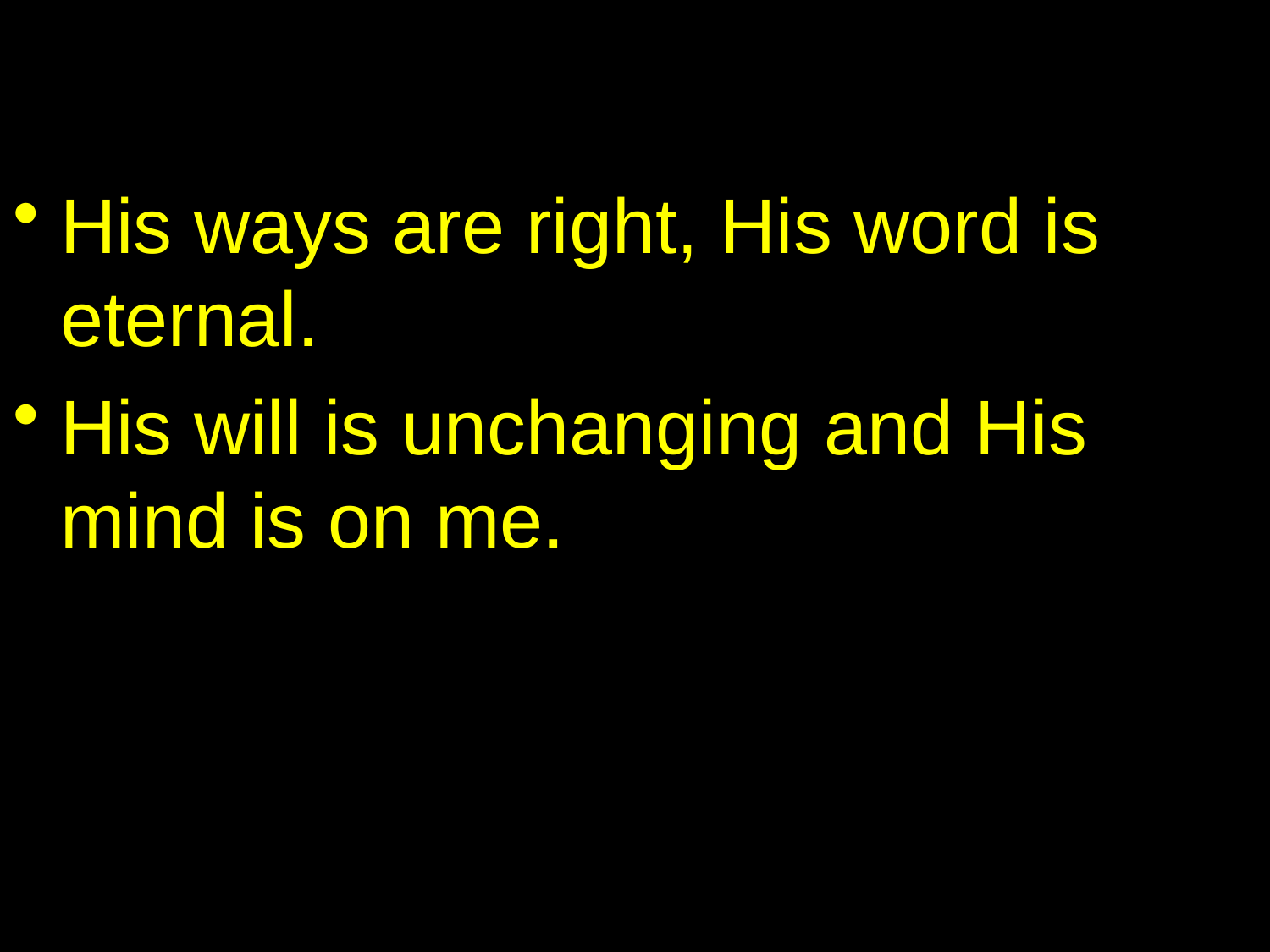

His ways are right, His word is eternal.
His will is unchanging and His mind is on me.